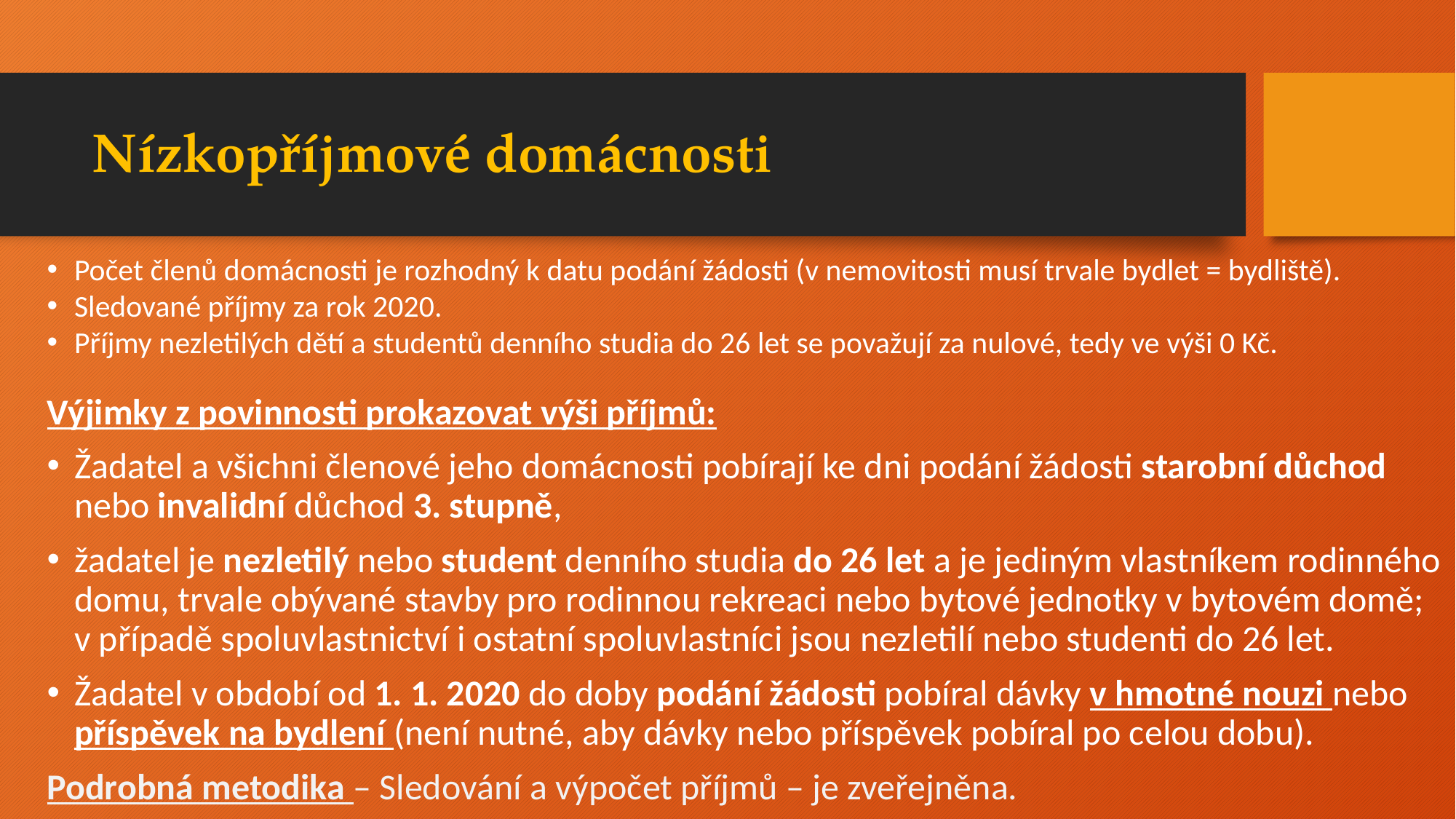

# Nízkopříjmové domácnosti
Počet členů domácnosti je rozhodný k datu podání žádosti (v nemovitosti musí trvale bydlet = bydliště).
Sledované příjmy za rok 2020.
Příjmy nezletilých dětí a studentů denního studia do 26 let se považují za nulové, tedy ve výši 0 Kč.

Výjimky z povinnosti prokazovat výši příjmů:
Žadatel a všichni členové jeho domácnosti pobírají ke dni podání žádosti starobní důchod nebo invalidní důchod 3. stupně,
žadatel je nezletilý nebo student denního studia do 26 let a je jediným vlastníkem rodinného domu, trvale obývané stavby pro rodinnou rekreaci nebo bytové jednotky v bytovém domě; v případě spoluvlastnictví i ostatní spoluvlastníci jsou nezletilí nebo studenti do 26 let.
Žadatel v období od 1. 1. 2020 do doby podání žádosti pobíral dávky v hmotné nouzi nebo příspěvek na bydlení (není nutné, aby dávky nebo příspěvek pobíral po celou dobu).
Podrobná metodika – Sledování a výpočet příjmů – je zveřejněna.